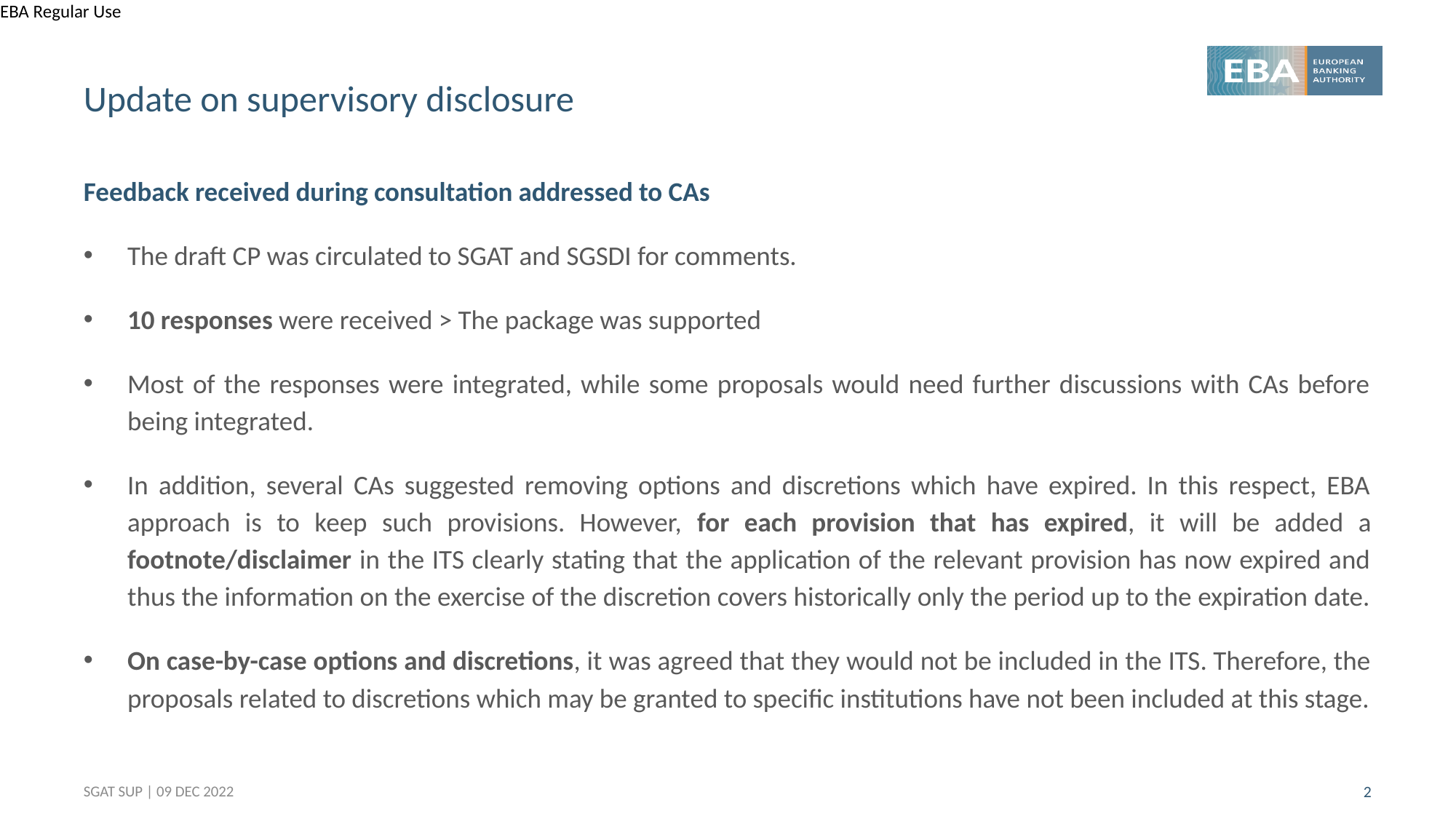

# Update on supervisory disclosure
Feedback received during consultation addressed to CAs
The draft CP was circulated to SGAT and SGSDI for comments.
10 responses were received > The package was supported
Most of the responses were integrated, while some proposals would need further discussions with CAs before being integrated.
In addition, several CAs suggested removing options and discretions which have expired. In this respect, EBA approach is to keep such provisions. However, for each provision that has expired, it will be added a footnote/disclaimer in the ITS clearly stating that the application of the relevant provision has now expired and thus the information on the exercise of the discretion covers historically only the period up to the expiration date.
On case-by-case options and discretions, it was agreed that they would not be included in the ITS. Therefore, the proposals related to discretions which may be granted to specific institutions have not been included at this stage.

SGAT SUP | 09 DEC 2022
2